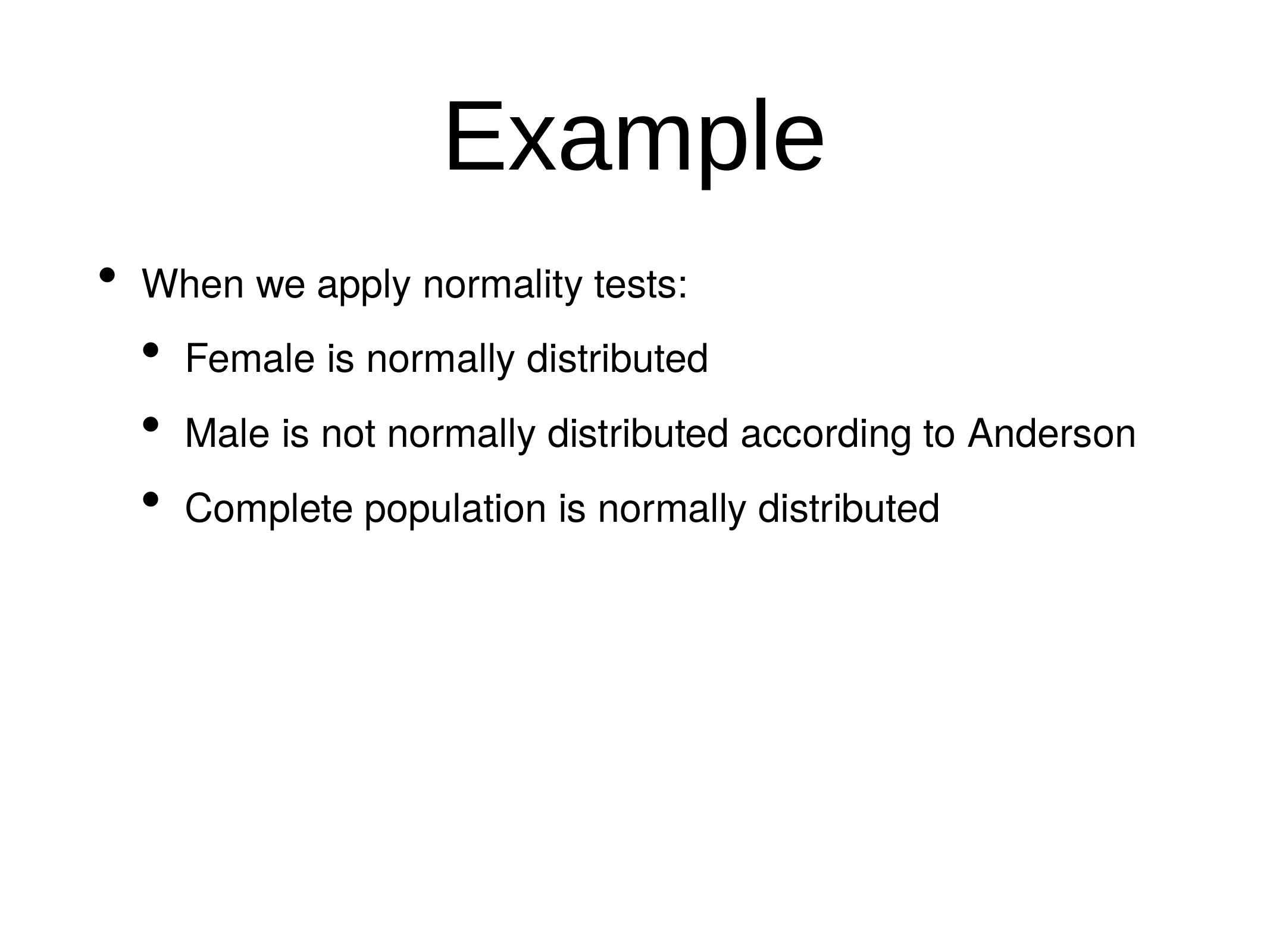

# Example
When we apply normality tests:
Female is normally distributed
Male is not normally distributed according to Anderson
Complete population is normally distributed